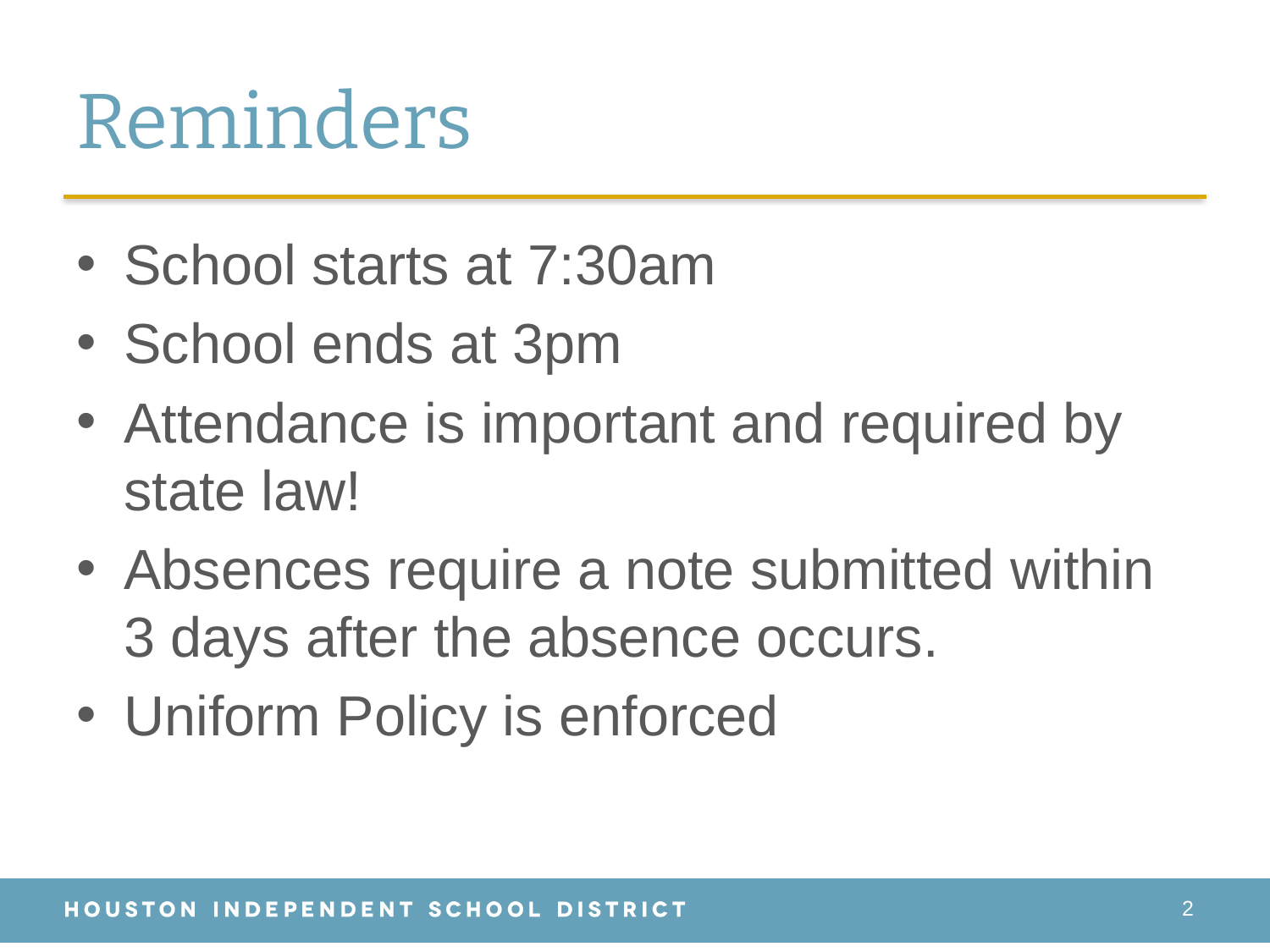

# Reminders
School starts at 7:30am
School ends at 3pm
Attendance is important and required by state law!
Absences require a note submitted within 3 days after the absence occurs.
Uniform Policy is enforced

2